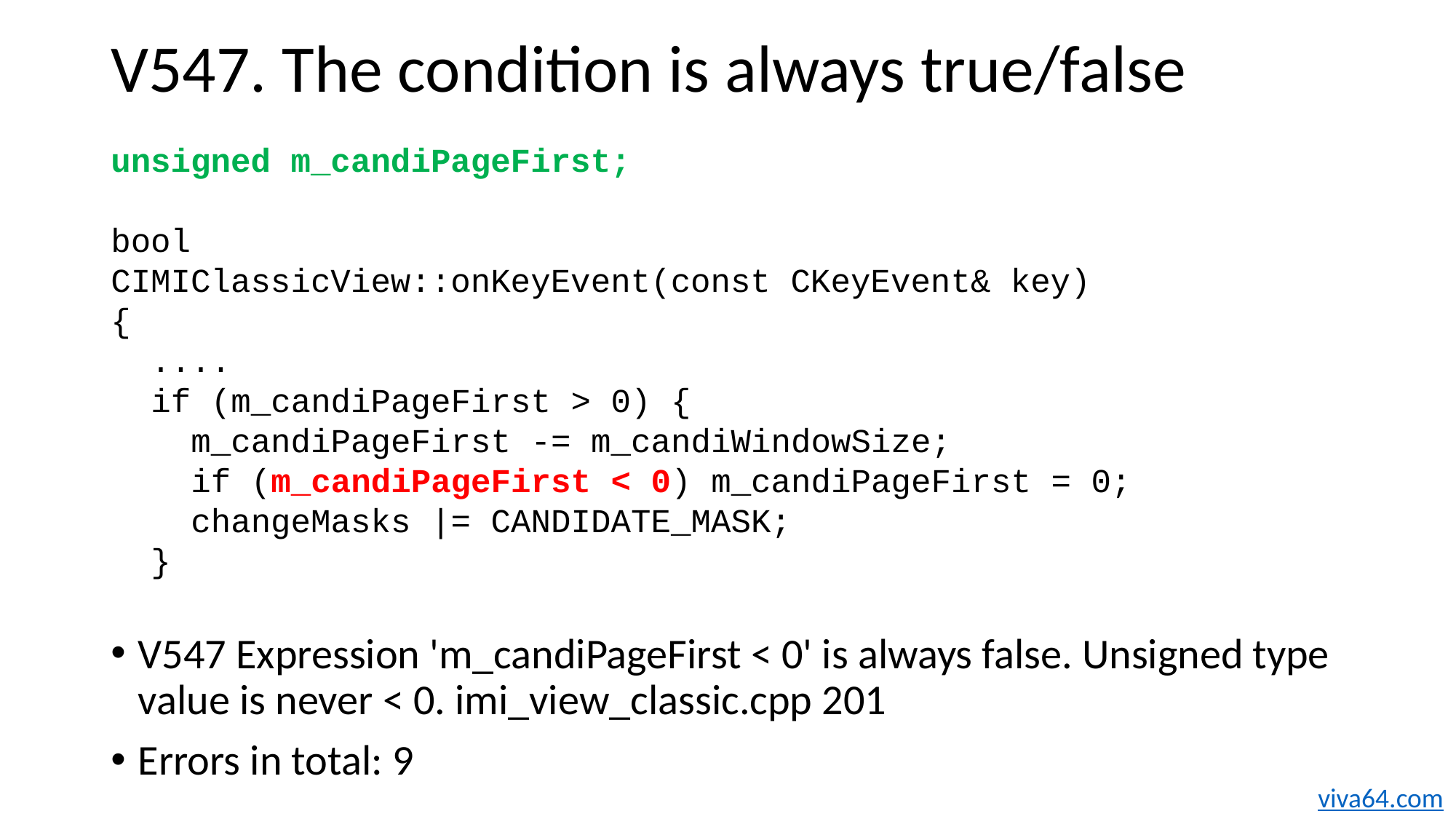

# V547. The condition is always true/false
unsigned m_candiPageFirst;

bool
CIMIClassicView::onKeyEvent(const CKeyEvent& key)
{
  ....
  if (m_candiPageFirst > 0) {
    m_candiPageFirst -= m_candiWindowSize;
    if (m_candiPageFirst < 0) m_candiPageFirst = 0;
    changeMasks |= CANDIDATE_MASK;
  }
V547 Expression 'm_candiPageFirst < 0' is always false. Unsigned type value is never < 0. imi_view_classic.cpp 201
Errors in total: 9

viva64.com